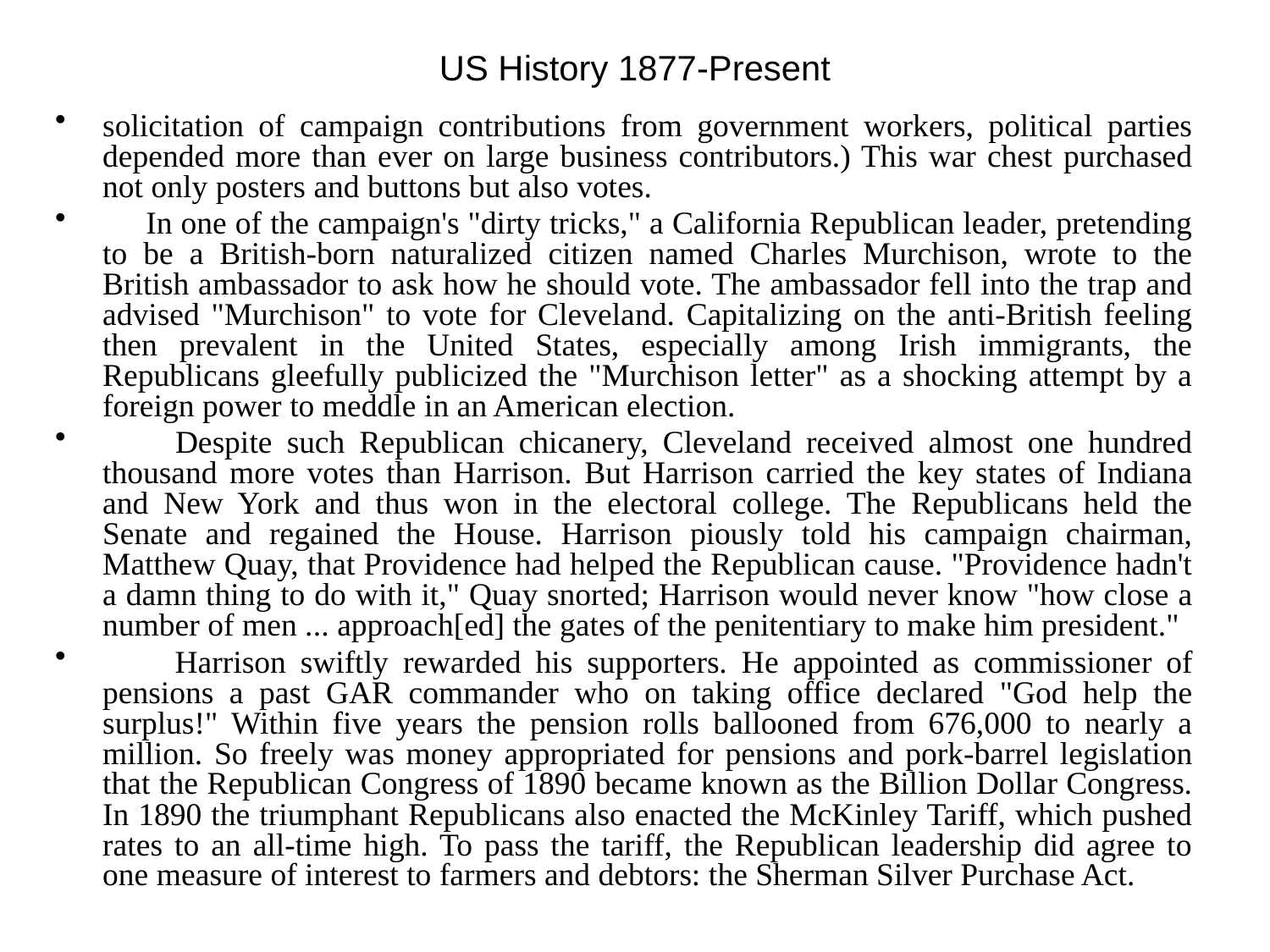

# US History 1877-Present
solicitation of campaign contributions from government workers, political parties depended more than ever on large business contributors.) This war chest purchased not only posters and buttons but also votes.
     In one of the campaign's "dirty tricks," a California Republican leader, pretending to be a British-born naturalized citizen named Charles Murchison, wrote to the British ambassador to ask how he should vote. The ambassador fell into the trap and advised "Murchison" to vote for Cleveland. Capitalizing on the anti-British feeling then prevalent in the United States, especially among Irish immigrants, the Republicans gleefully publicized the "Murchison letter" as a shocking attempt by a foreign power to meddle in an American election.
     Despite such Republican chicanery, Cleveland received almost one hundred thousand more votes than Harrison. But Harrison carried the key states of Indiana and New York and thus won in the electoral college. The Republicans held the Senate and regained the House. Harrison piously told his campaign chairman, Matthew Quay, that Providence had helped the Republican cause. "Providence hadn't a damn thing to do with it," Quay snorted; Harrison would never know "how close a number of men ... approach[ed] the gates of the penitentiary to make him president."
     Harrison swiftly rewarded his supporters. He appointed as commissioner of pensions a past GAR commander who on taking office declared "God help the surplus!" Within five years the pension rolls ballooned from 676,000 to nearly a million. So freely was money appropriated for pensions and pork-barrel legislation that the Republican Congress of 1890 became known as the Billion Dollar Congress. In 1890 the triumphant Republicans also enacted the McKinley Tariff, which pushed rates to an all-time high. To pass the tariff, the Republican leadership did agree to one measure of interest to farmers and debtors: the Sherman Silver Purchase Act.